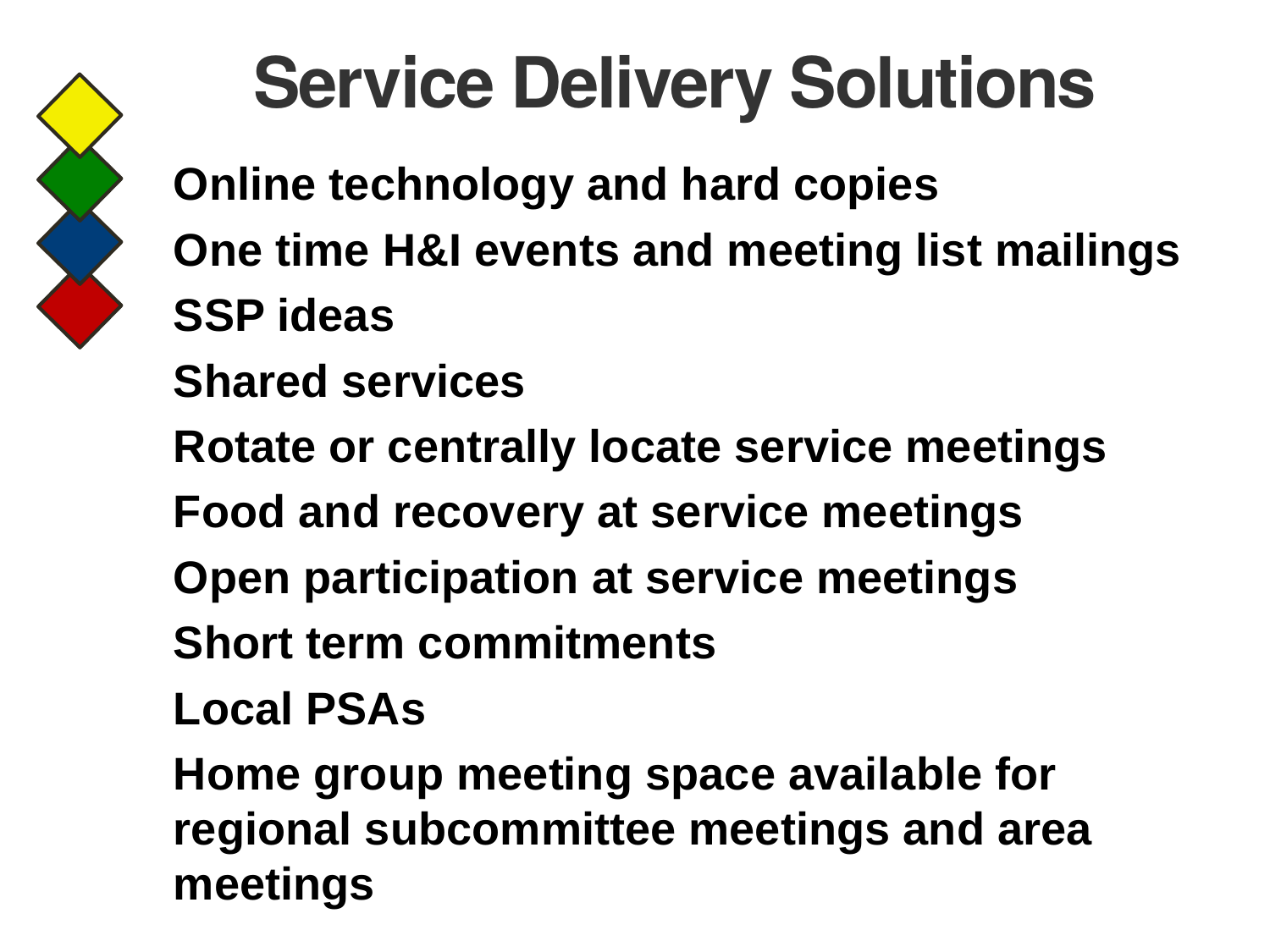

# Service Delivery Solutions
Online technology and hard copies
One time H&I events and meeting list mailings
SSP ideas
Shared services
Rotate or centrally locate service meetings
Food and recovery at service meetings
Open participation at service meetings
Short term commitments
Local PSAs
Home group meeting space available for regional subcommittee meetings and area meetings